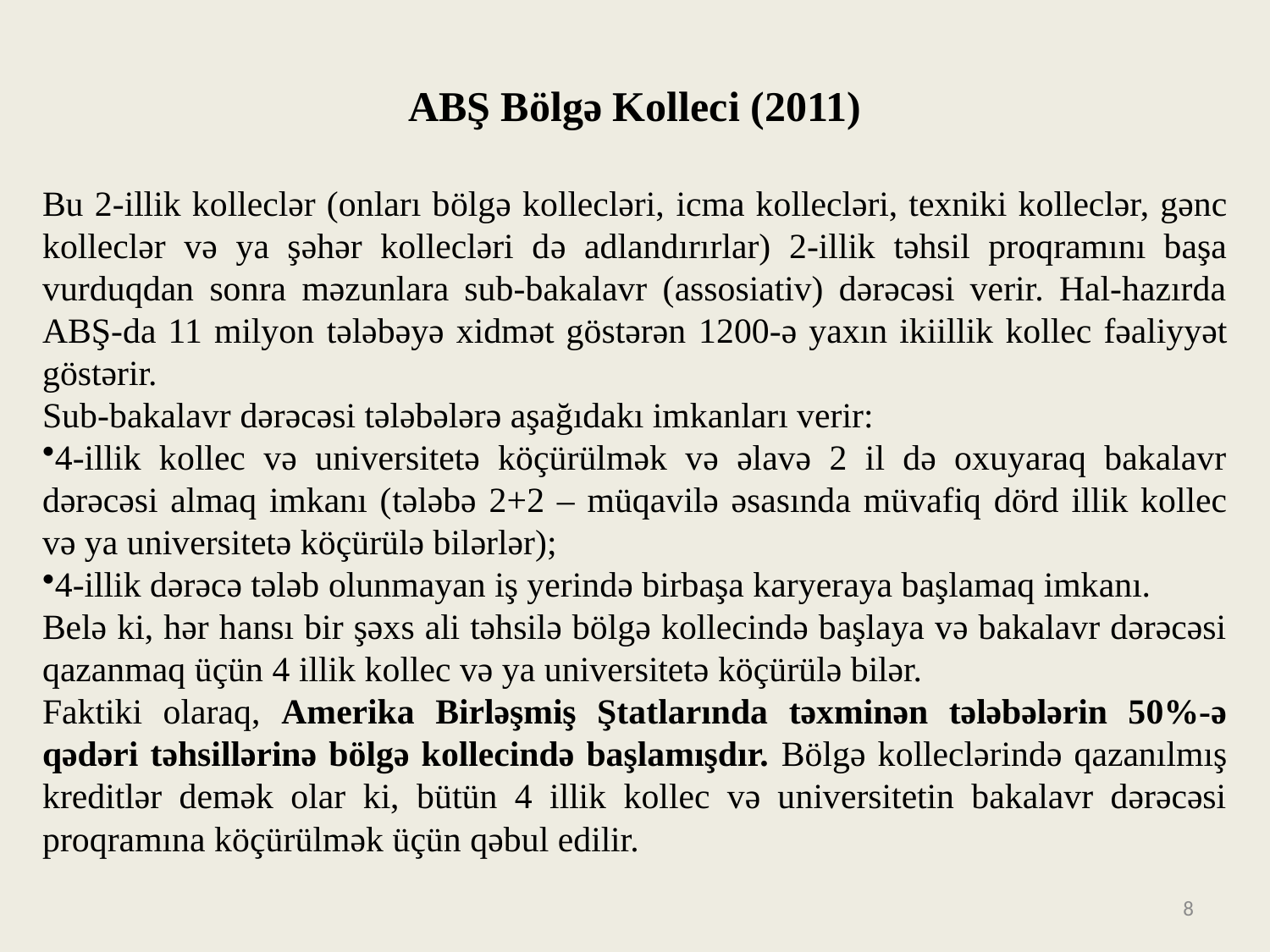

ABŞ Bölgə Kolleci (2011)

Bu 2-illik kolleclər (onları bölgə kollecləri, icma kollecləri, texniki kolleclər, gənc kolleclər və ya şəhər kollecləri də adlandırırlar) 2-illik təhsil proqramını başa vurduqdan sonra məzunlara sub-bakalavr (assosiativ) dərəcəsi verir. Hal-hazırda ABŞ-da 11 milyon tələbəyə xidmət göstərən 1200-ə yaxın ikiillik kollec fəaliyyət göstərir.
Sub-bakalavr dərəcəsi tələbələrə aşağıdakı imkanları verir:
4-illik kollec və universitetə köçürülmək və əlavə 2 il də oxuyaraq bakalavr dərəcəsi almaq imkanı (tələbə 2+2 – müqavilə əsasında müvafiq dörd illik kollec və ya universitetə köçürülə bilərlər);
4-illik dərəcə tələb olunmayan iş yerində birbaşa karyeraya başlamaq imkanı.
Belə ki, hər hansı bir şəxs ali təhsilə bölgə kollecində başlaya və bakalavr dərəcəsi qazanmaq üçün 4 illik kollec və ya universitetə köçürülə bilər.
Faktiki olaraq, Amerika Birləşmiş Ştatlarında təxminən tələbələrin 50%-ə qədəri təhsillərinə bölgə kollecində başlamışdır. Bölgə kolleclərində qazanılmış kreditlər demək olar ki, bütün 4 illik kollec və universitetin bakalavr dərəcəsi proqramına köçürülmək üçün qəbul edilir.
8